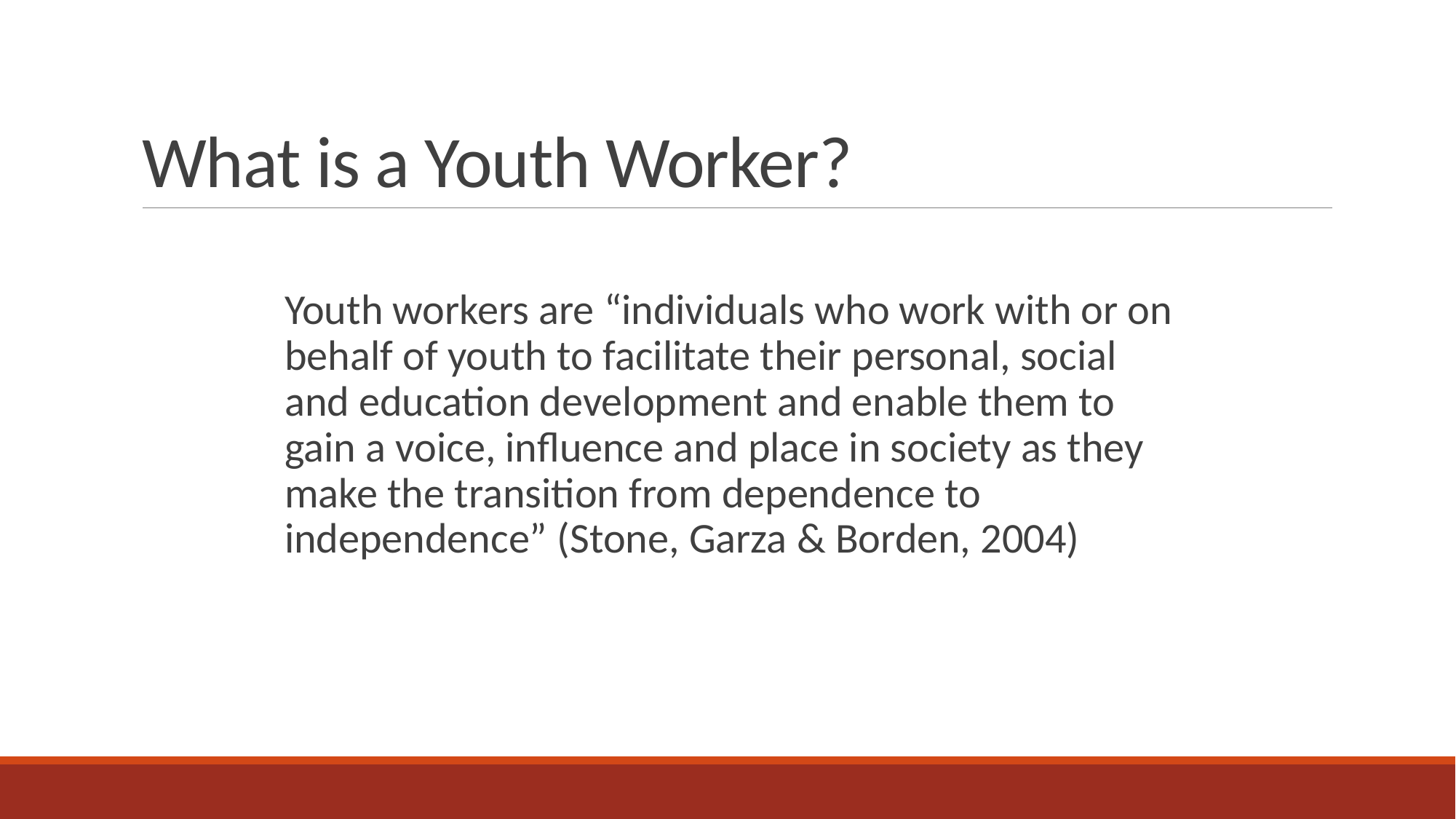

# What is a Youth Worker?
Youth workers are “individuals who work with or on behalf of youth to facilitate their personal, social and education development and enable them to gain a voice, influence and place in society as they make the transition from dependence to independence” (Stone, Garza & Borden, 2004)